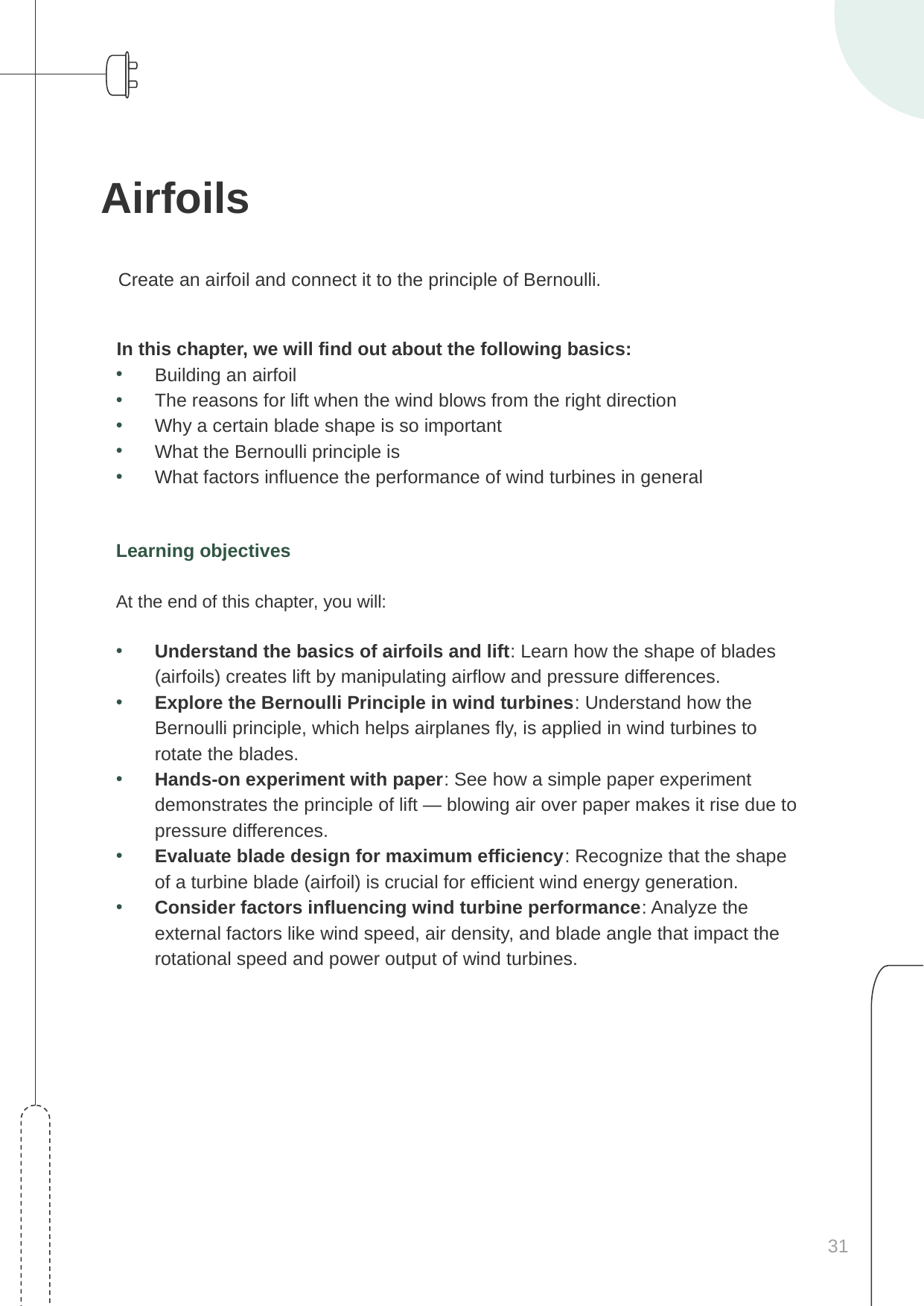

# Airfoils
Create an airfoil and connect it to the principle of Bernoulli.
In this chapter, we will find out about the following basics:
Building an airfoil
The reasons for lift when the wind blows from the right direction
Why a certain blade shape is so important
What the Bernoulli principle is
What factors influence the performance of wind turbines in general
Learning objectives
At the end of this chapter, you will:

Understand the basics of airfoils and lift: Learn how the shape of blades (airfoils) creates lift by manipulating airflow and pressure differences.
Explore the Bernoulli Principle in wind turbines: Understand how the Bernoulli principle, which helps airplanes fly, is applied in wind turbines to rotate the blades.
Hands-on experiment with paper: See how a simple paper experiment demonstrates the principle of lift — blowing air over paper makes it rise due to pressure differences.
Evaluate blade design for maximum efficiency: Recognize that the shape of a turbine blade (airfoil) is crucial for efficient wind energy generation.
Consider factors influencing wind turbine performance: Analyze the external factors like wind speed, air density, and blade angle that impact the rotational speed and power output of wind turbines.

31